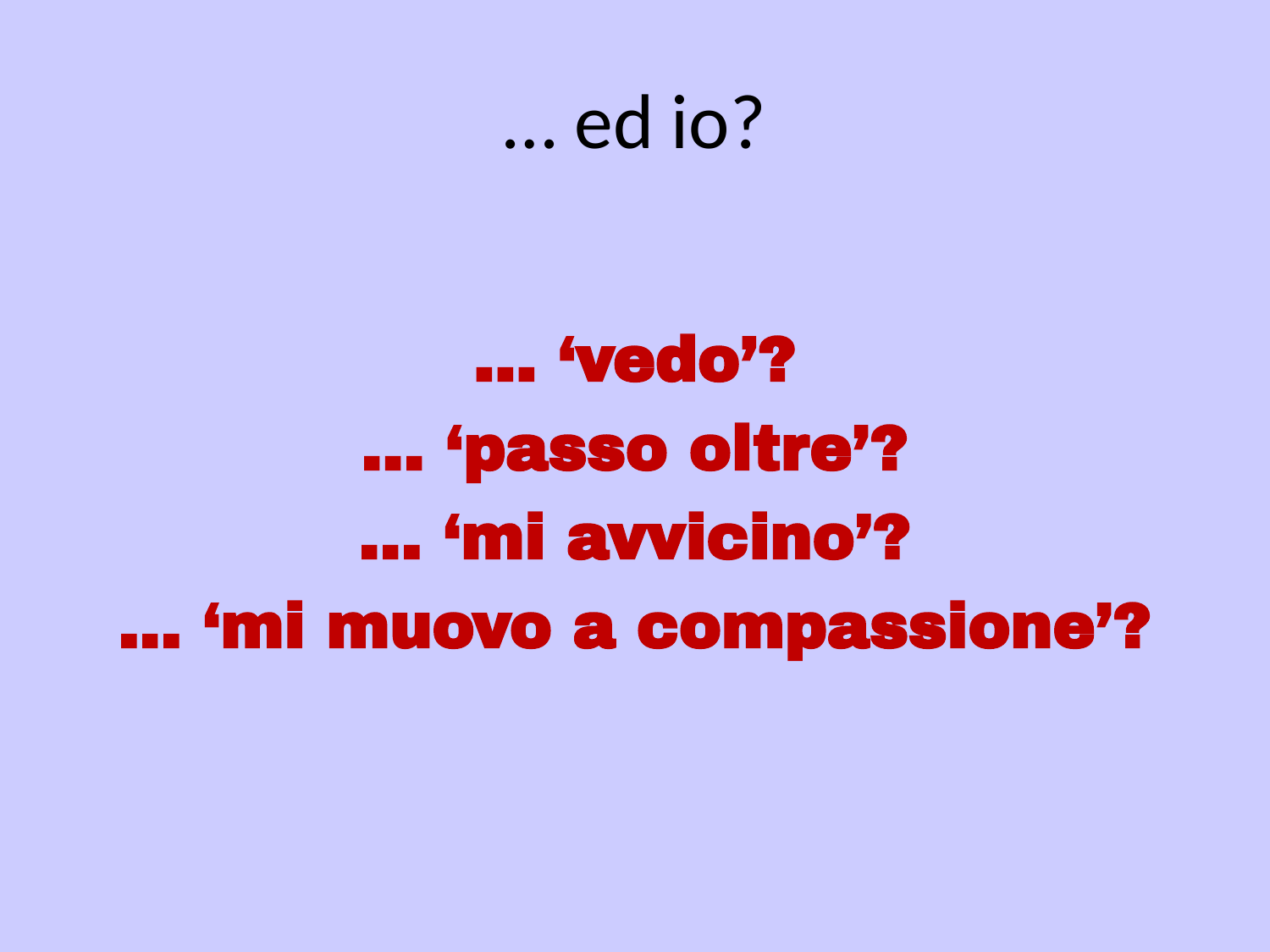

# … ed io?

… ‘vedo’?
… ‘passo oltre’?
… ‘mi avvicino’?
… ‘mi muovo a compassione’?